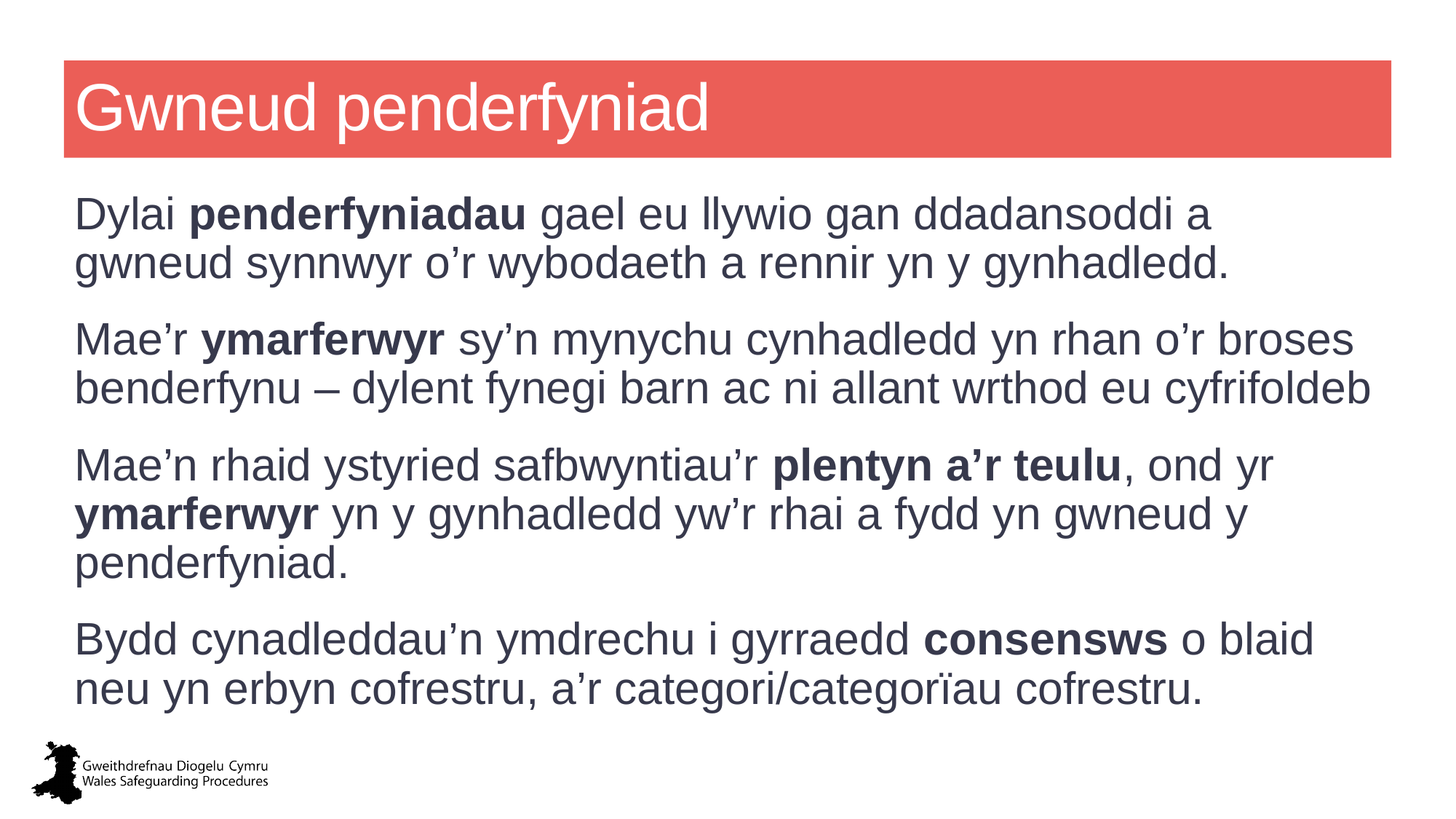

# Gwneud penderfyniad
Dylai penderfyniadau gael eu llywio gan ddadansoddi a gwneud synnwyr o’r wybodaeth a rennir yn y gynhadledd.
Mae’r ymarferwyr sy’n mynychu cynhadledd yn rhan o’r broses benderfynu – dylent fynegi barn ac ni allant wrthod eu cyfrifoldeb
Mae’n rhaid ystyried safbwyntiau’r plentyn a’r teulu, ond yr ymarferwyr yn y gynhadledd yw’r rhai a fydd yn gwneud y penderfyniad.
Bydd cynadleddau’n ymdrechu i gyrraedd consensws o blaid neu yn erbyn cofrestru, a’r categori/categorïau cofrestru.